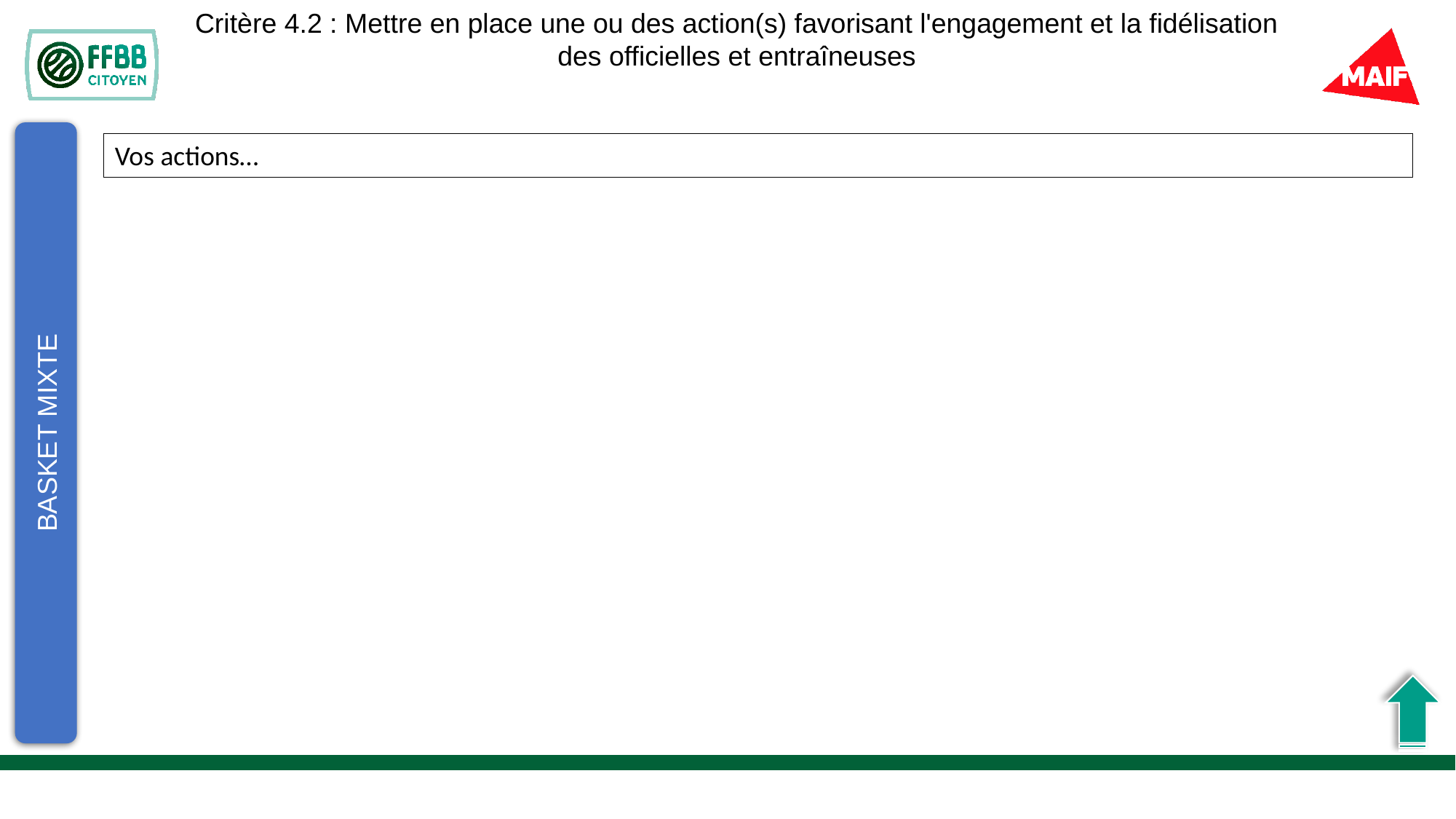

Critère 4.2 : Mettre en place une ou des action(s) favorisant l'engagement et la fidélisation des officielles et entraîneuses
Vos actions…
BASKET MIXTE